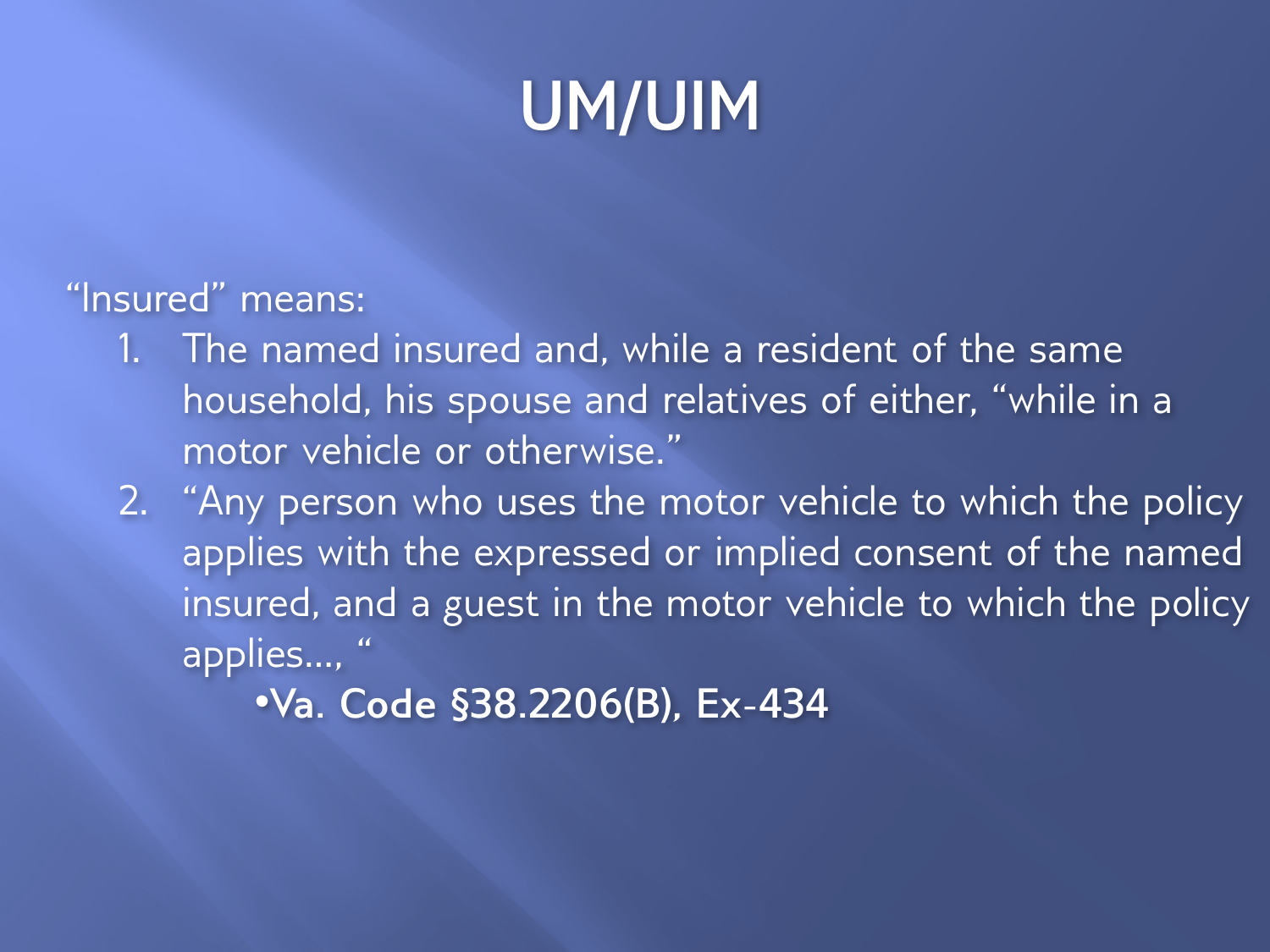

UM/UIM
“Insured” means:
The named insured and, while a resident of the same household, his spouse and relatives of either, “while in a motor vehicle or otherwise.”
“Any person who uses the motor vehicle to which the policy applies with the expressed or implied consent of the named insured, and a guest in the motor vehicle to which the policy applies…, “
Va. Code §38.2206(B), Ex-434